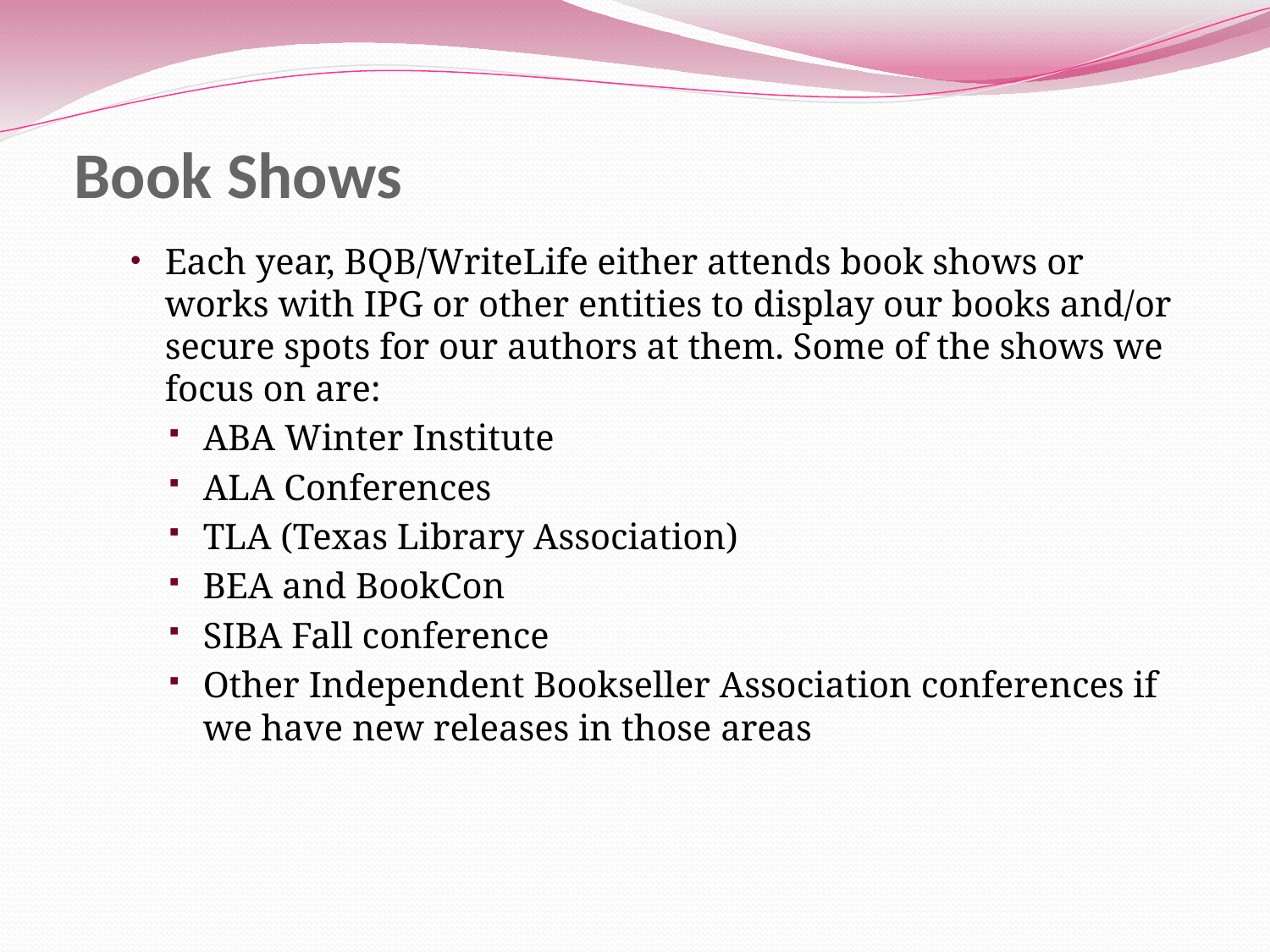

# Book Shows
Each year, BQB/WriteLife either attends book shows or works with IPG or other entities to display our books and/or secure spots for our authors at them. Some of the shows we focus on are:
ABA Winter Institute
ALA Conferences
TLA (Texas Library Association)
BEA and BookCon
SIBA Fall conference
Other Independent Bookseller Association conferences if we have new releases in those areas